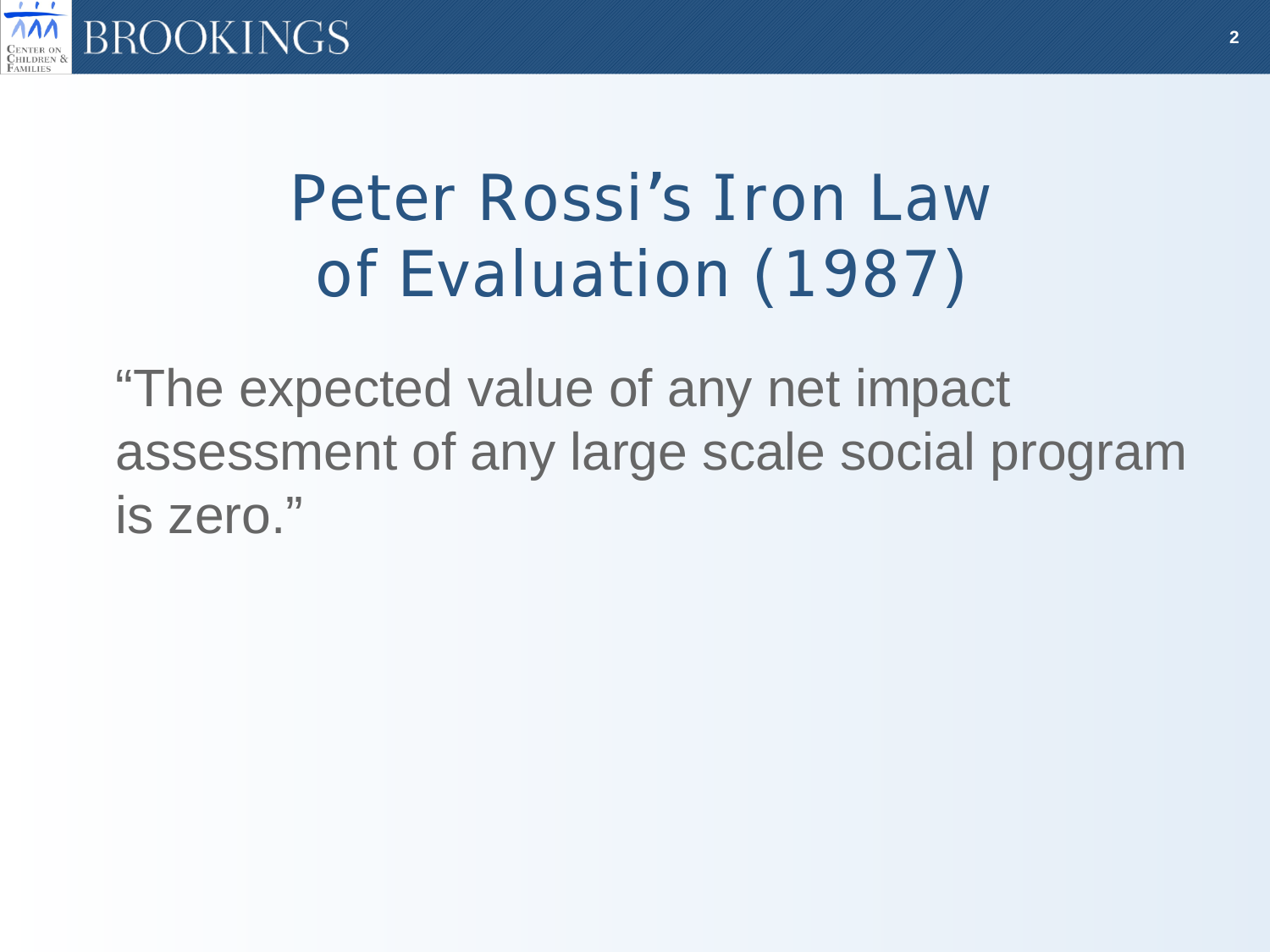

# Peter Rossi’s Iron Law of Evaluation (1987)

“The expected value of any net impact assessment of any large scale social program is zero.”